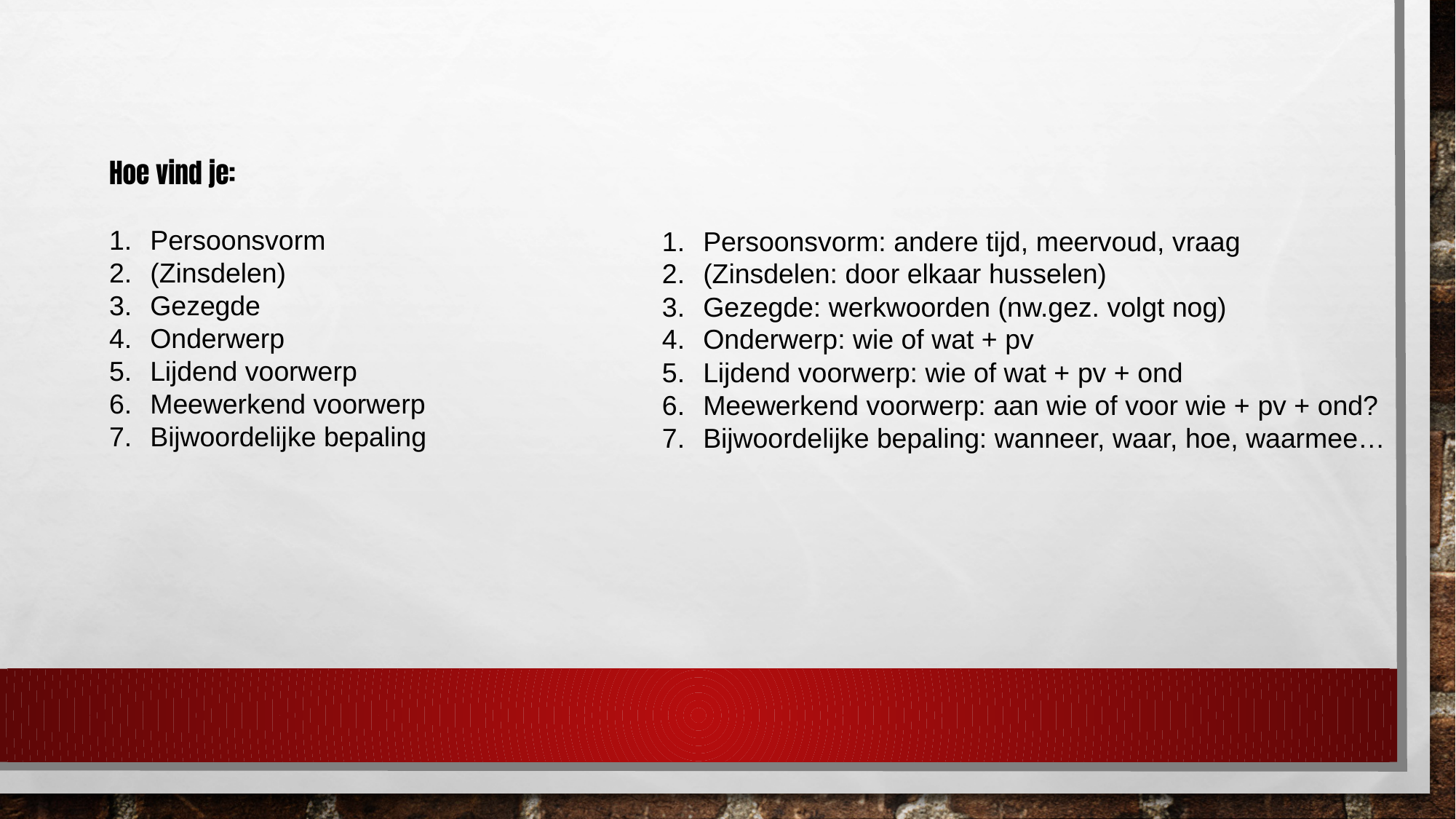

Hoe vind je:

Persoonsvorm
(Zinsdelen)
Gezegde
Onderwerp
Lijdend voorwerp
Meewerkend voorwerp
Bijwoordelijke bepaling
Persoonsvorm: andere tijd, meervoud, vraag
(Zinsdelen: door elkaar husselen)
Gezegde: werkwoorden (nw.gez. volgt nog)
Onderwerp: wie of wat + pv
Lijdend voorwerp: wie of wat + pv + ond
Meewerkend voorwerp: aan wie of voor wie + pv + ond?
Bijwoordelijke bepaling: wanneer, waar, hoe, waarmee…